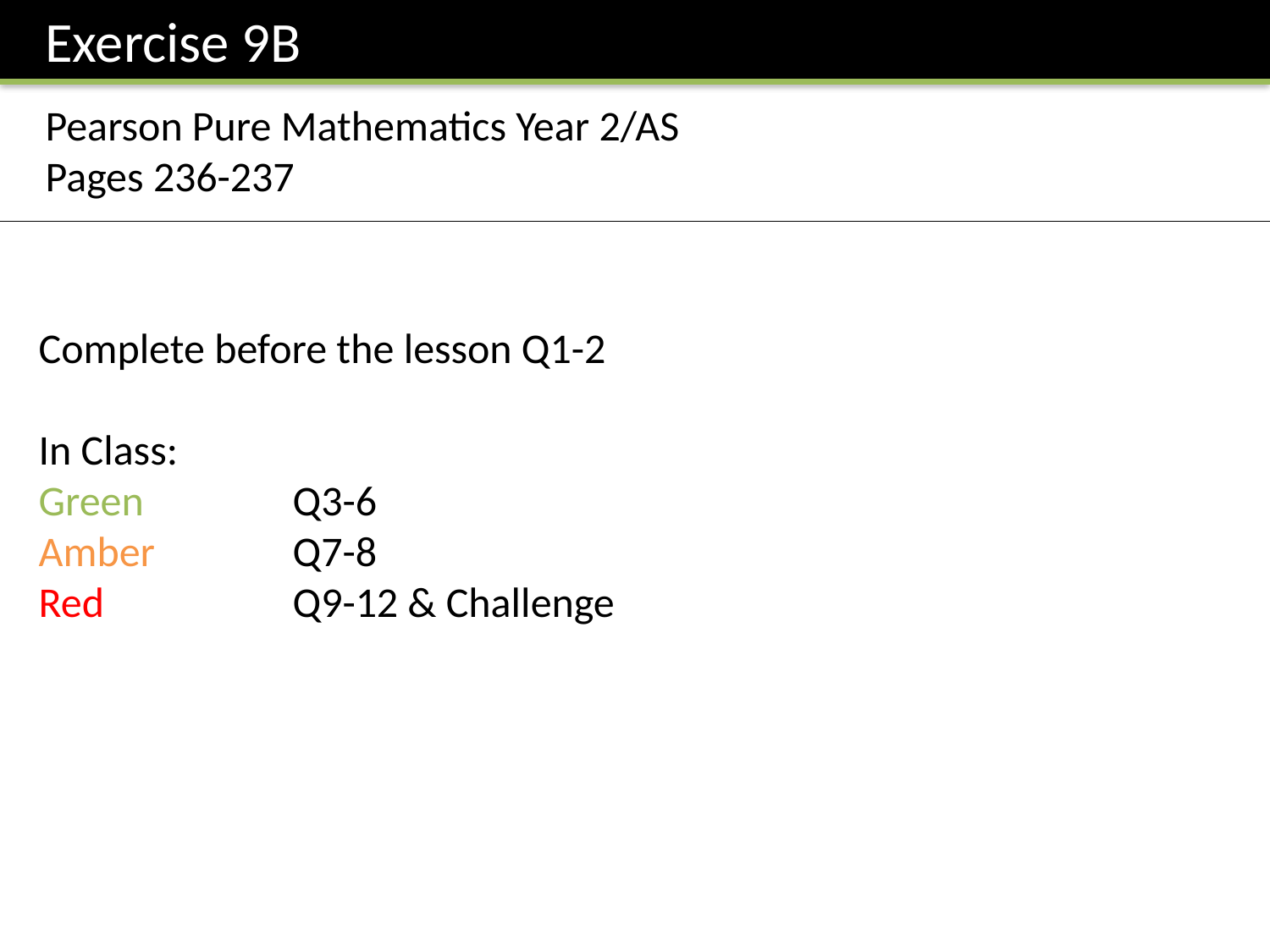

Exercise 9B
Pearson Pure Mathematics Year 2/AS
Pages 236-237
Complete before the lesson Q1-2

In Class:
Green		Q3-6
Amber 		Q7-8
Red		Q9-12 & Challenge